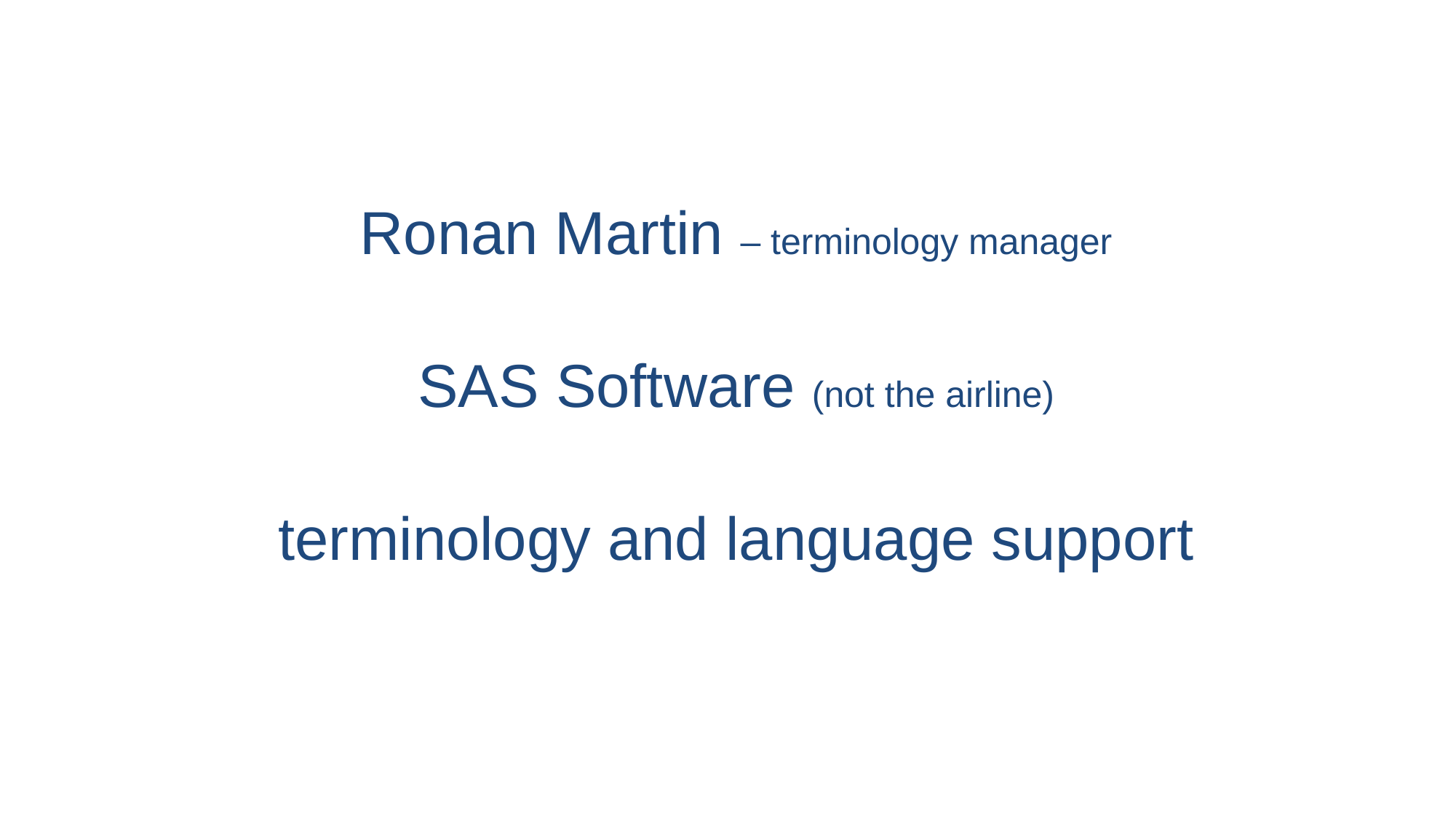

Ronan Martin – terminology manager

SAS Software (not the airline)

terminology and language support